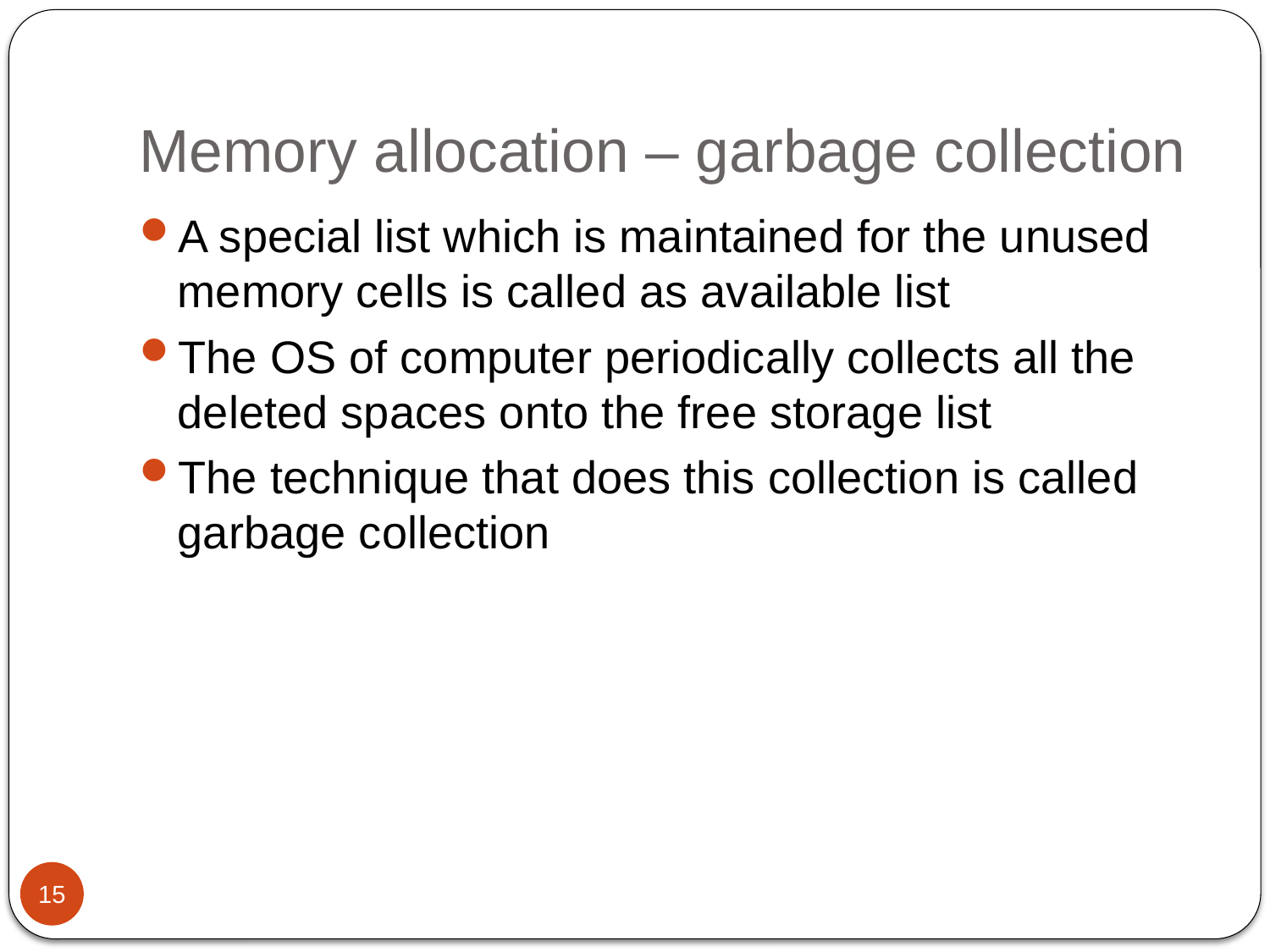

# Memory allocation – garbage collection
A special list which is maintained for the unused memory cells is called as available list
The OS of computer periodically collects all the deleted spaces onto the free storage list
The technique that does this collection is called garbage collection
15